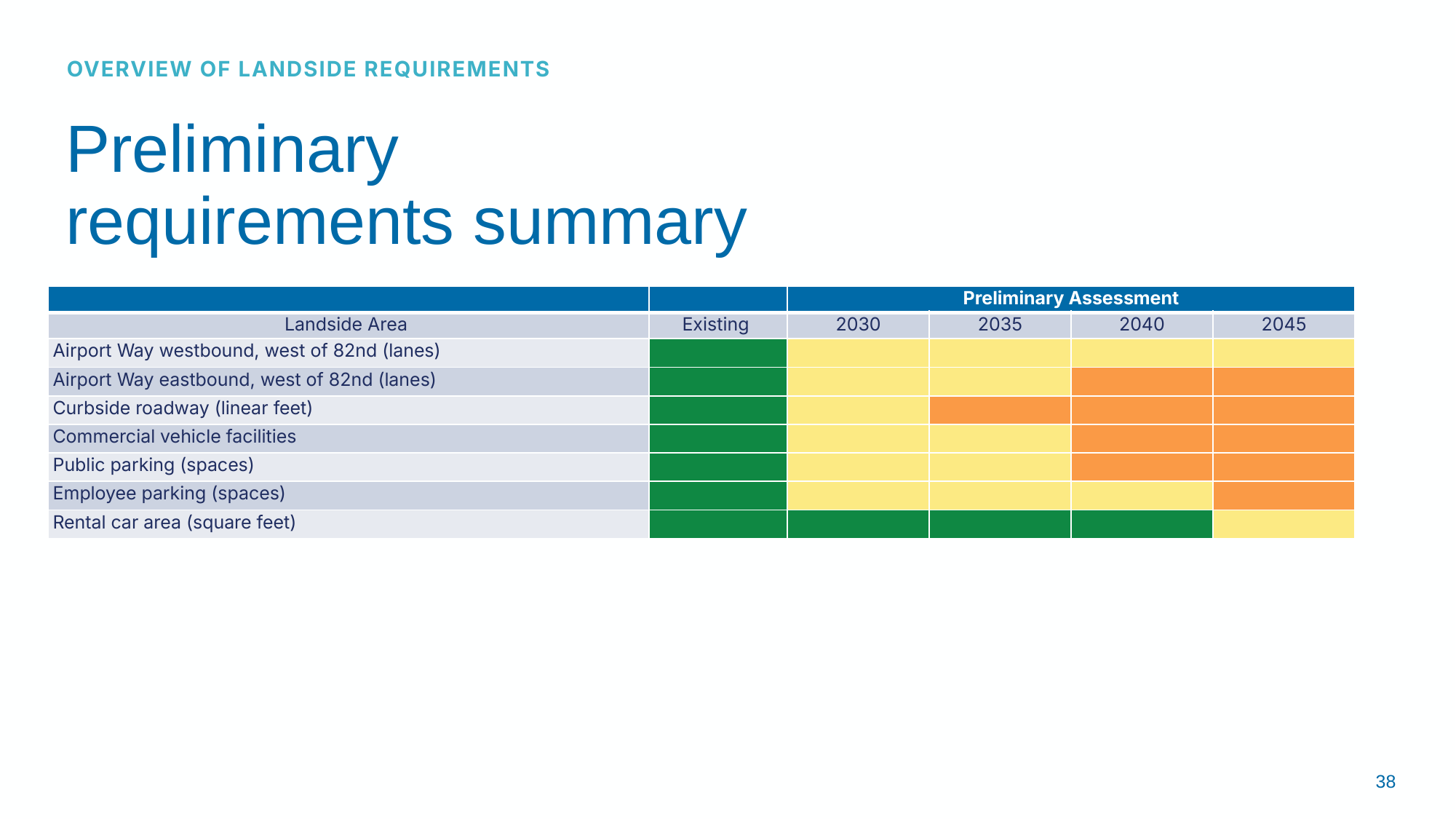

OVERVIEW OF LANDSIDE REQUIREMENTS
Preliminary
requirements summary
|  |  | Preliminary Assessment |  |  |  |
| --- | --- | --- | --- | --- | --- |
| Landside Area | Existing | 2030 | 2035 | 2040 | 2045 |
| Airport Way westbound, west of 82nd (lanes) |  |  |  |  |  |
| Airport Way eastbound, west of 82nd (lanes) |  |  |  |  |  |
| Curbside roadway (linear feet) |  |  |  |  |  |
| Commercial vehicle facilities |  |  |  |  |  |
| Public parking (spaces) |  |  |  |  |  |
| Employee parking (spaces) |  |  |  |  |  |
| Rental car area (square feet) |  |  |  |  |  |
38